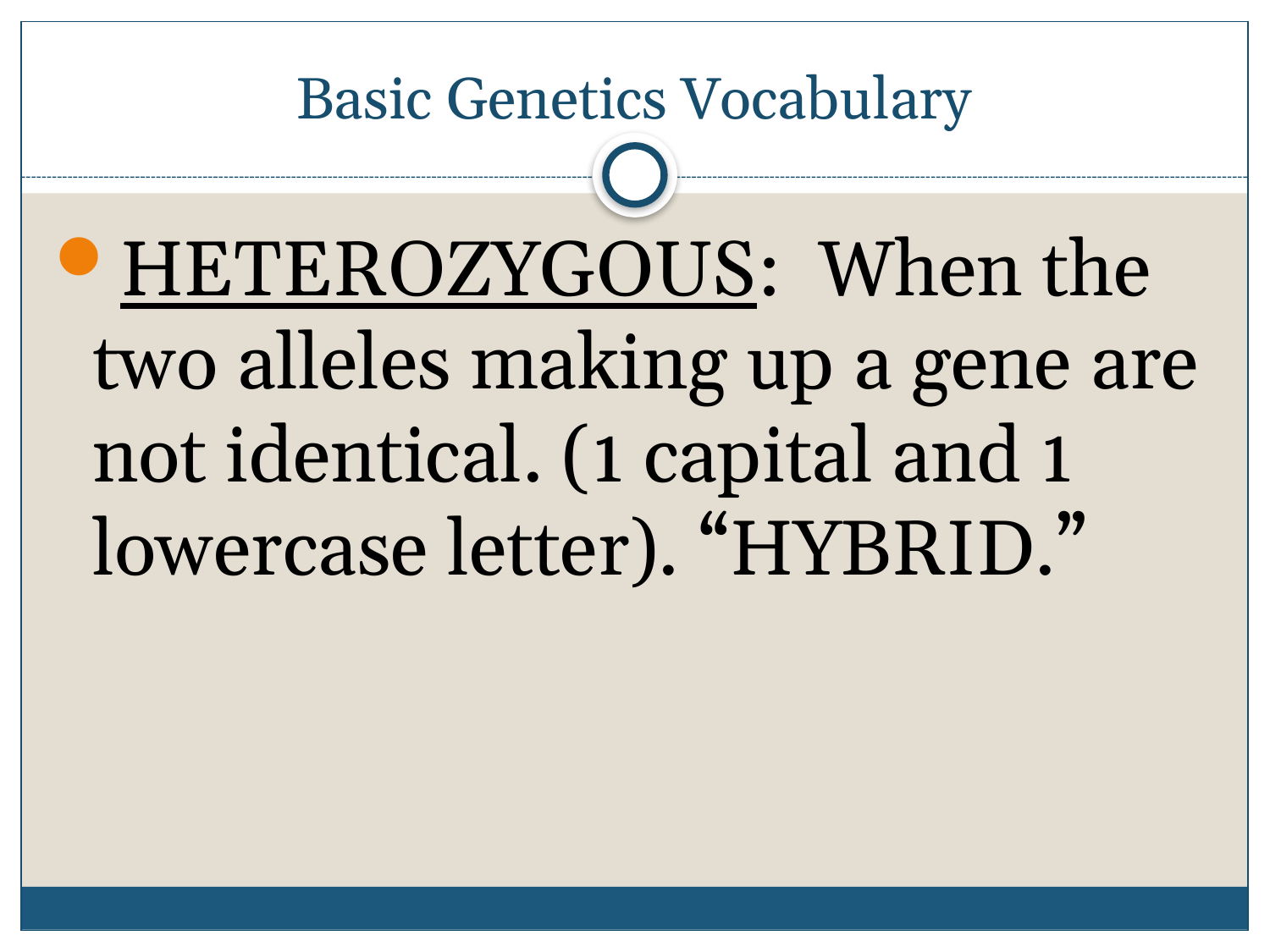

# Basic Genetics Vocabulary
HETEROZYGOUS:  When the two alleles making up a gene are not identical. (1 capital and 1 lowercase letter). “HYBRID.”